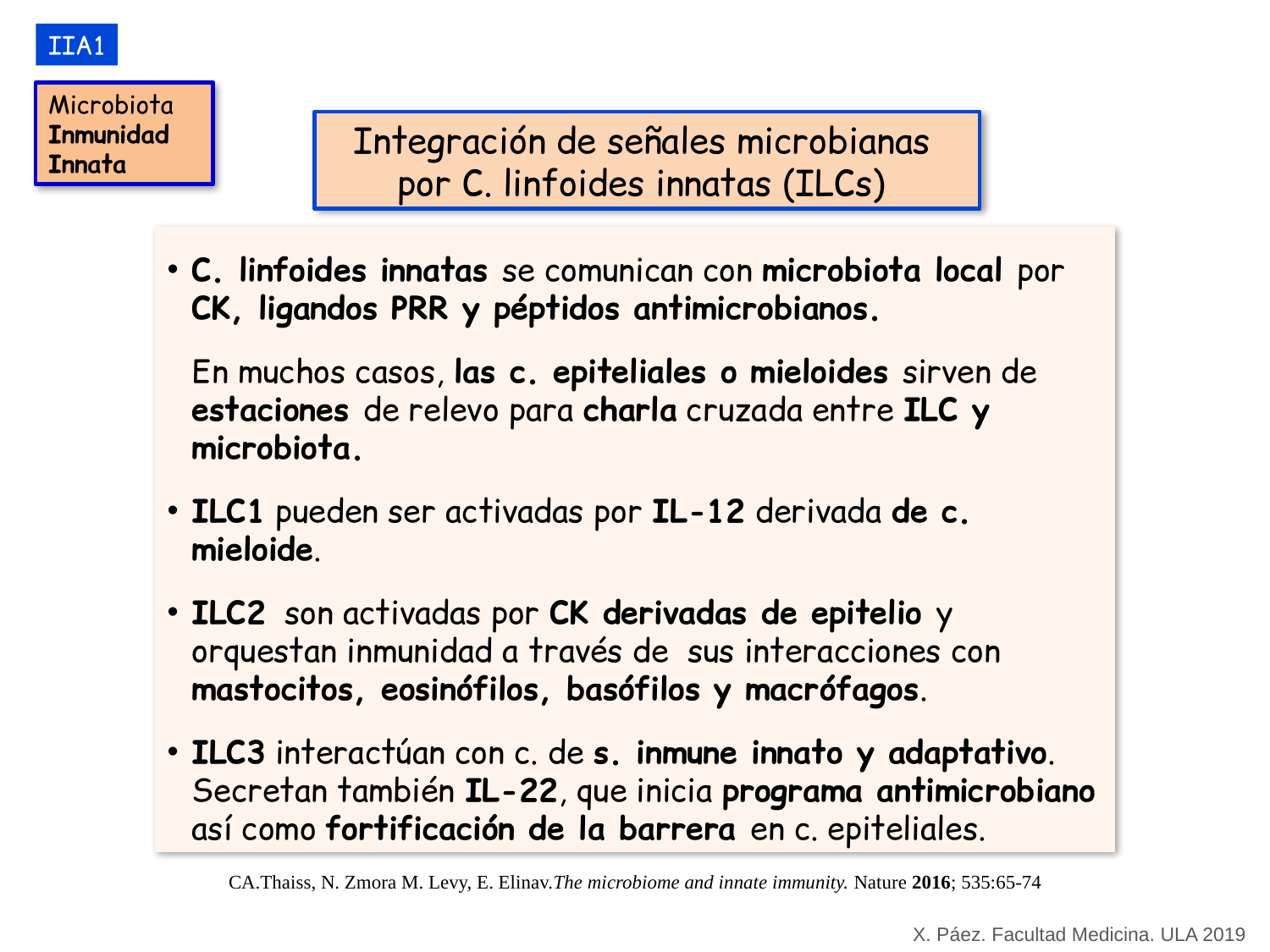

IIA1
Microbiota
Inmunidad
Innata
Integración de señales microbianas
por C. linfoides innatas (ILCs)

C. linfoides innatas se comunican con microbiota local por CK, ligandos PRR y péptidos antimicrobianos.

	En muchos casos, las c. epiteliales o mieloides sirven de estaciones de relevo para charla cruzada entre ILC y microbiota.

ILC1 pueden ser activadas por IL-12 derivada de c. mieloide.

ILC2  son activadas por CK derivadas de epitelio y orquestan inmunidad a través de  sus interacciones con mastocitos, eosinófilos, basófilos y macrófagos.

ILC3 interactúan con c. de s. inmune innato y adaptativo. Secretan también IL-22, que inicia programa antimicrobiano así como fortificación de la barrera en c. epiteliales.
CA.Thaiss, N. Zmora M. Levy, E. Elinav.The microbiome and innate immunity. Nature 2016; 535:65-74
X. Páez. Facultad Medicina. ULA 2019